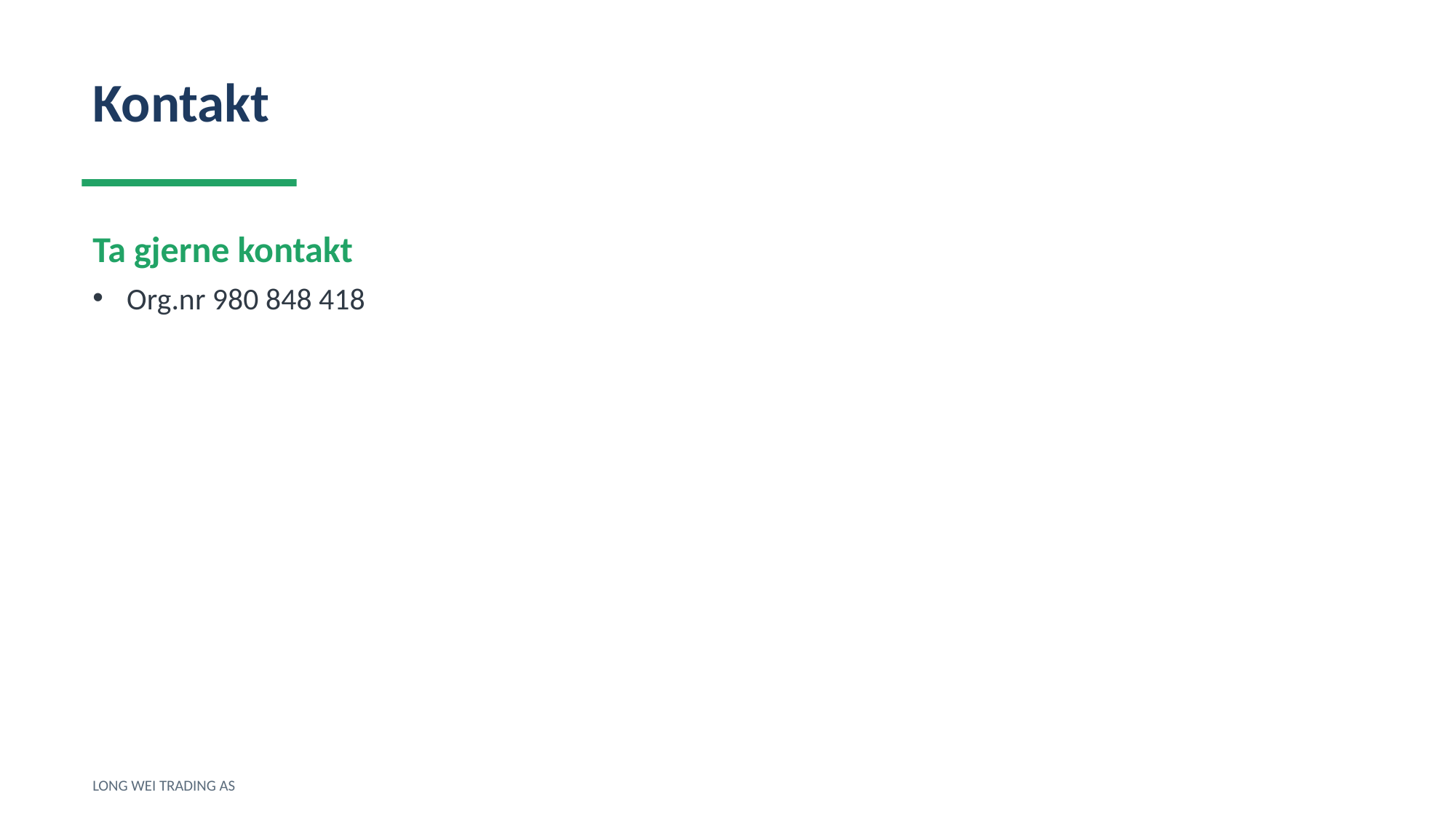

Kontakt

Ta gjerne kontakt
Org.nr 980 848 418
LONG WEI TRADING AS